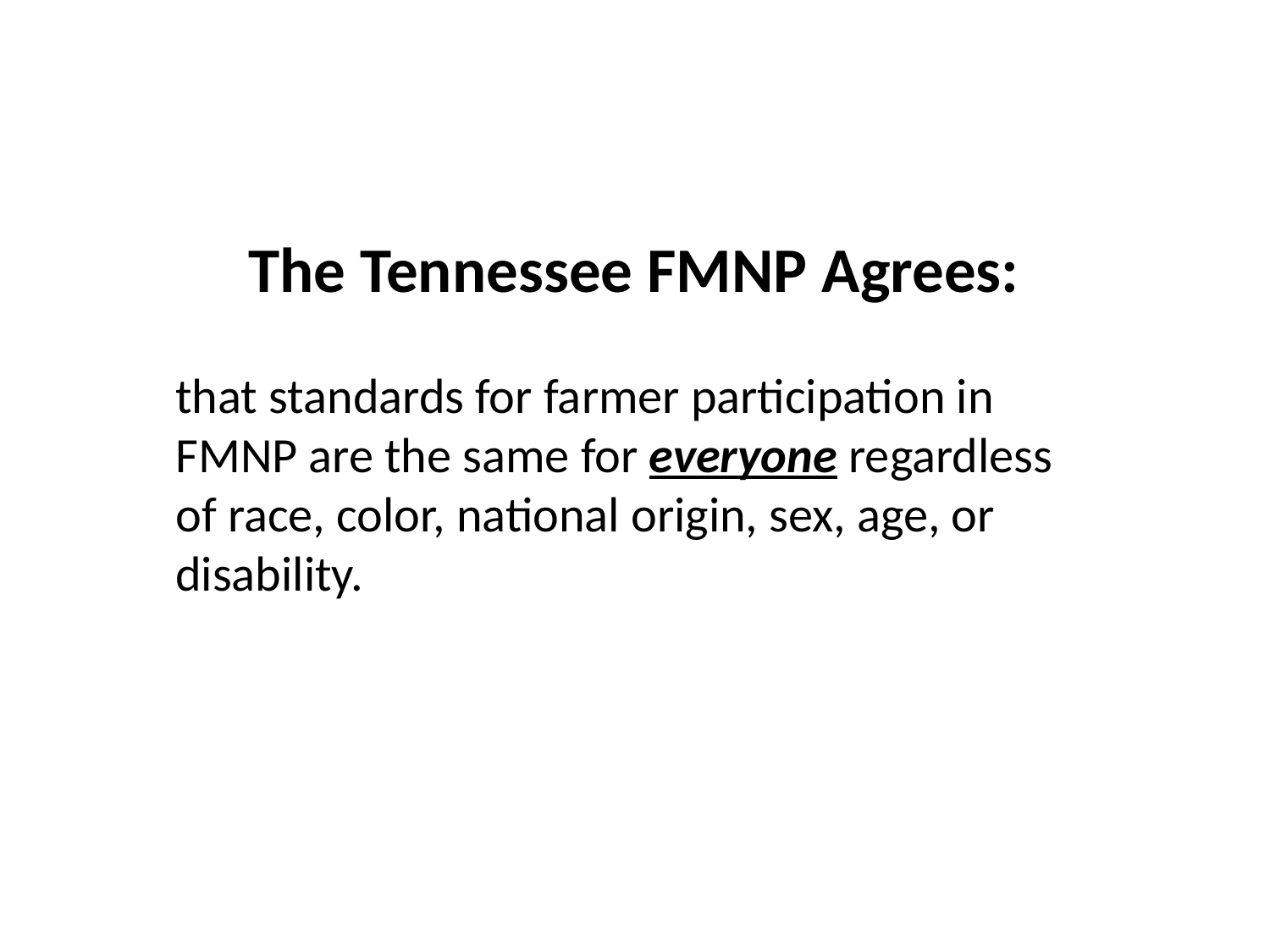

The Tennessee FMNP Agrees:

that standards for farmer participation in FMNP are the same for everyone regardless of race, color, national origin, sex, age, or disability.